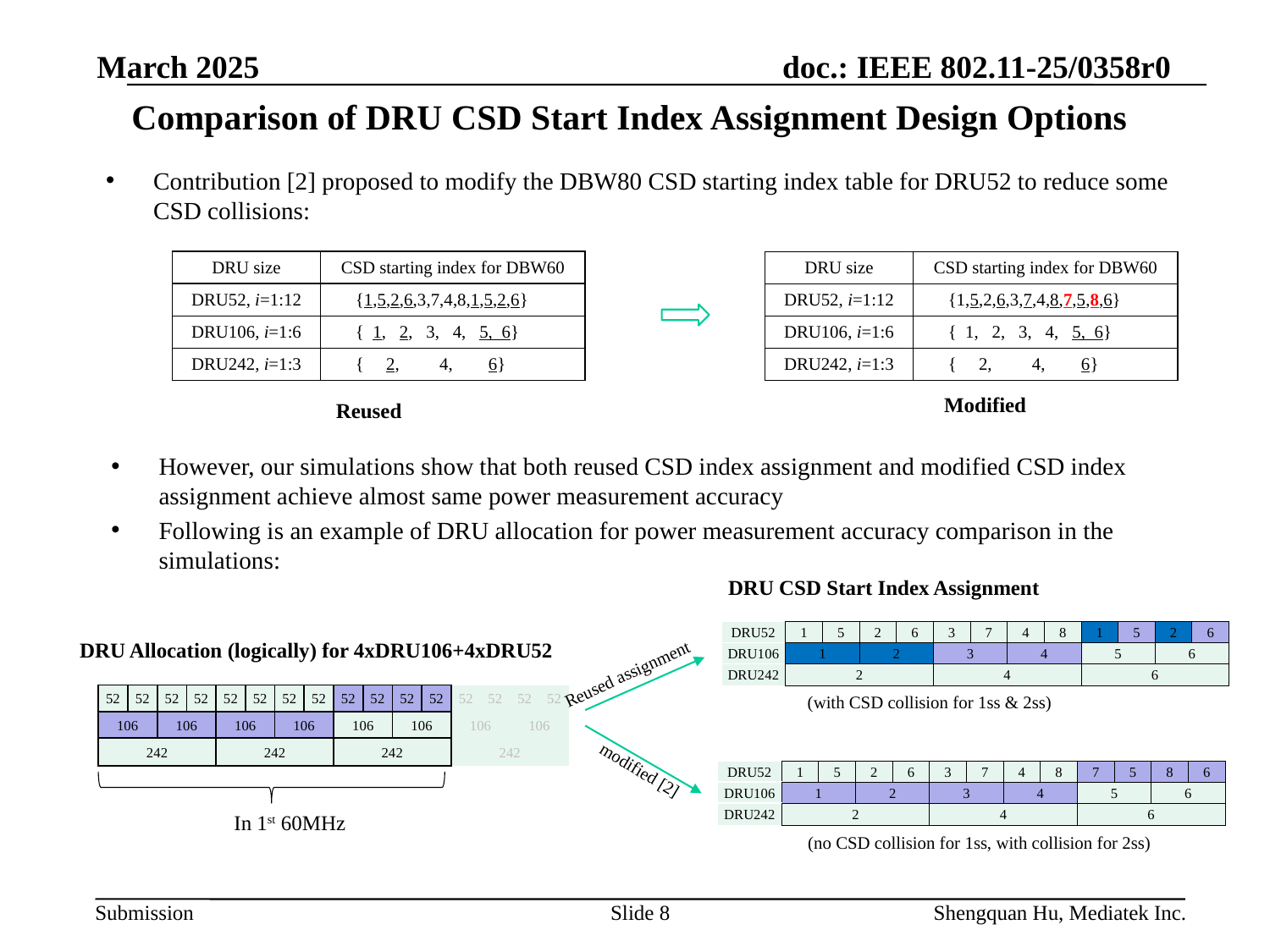

March 2025
# Comparison of DRU CSD Start Index Assignment Design Options
Contribution [2] proposed to modify the DBW80 CSD starting index table for DRU52 to reduce some CSD collisions:
| DRU size | CSD starting index for DBW60 |
| --- | --- |
| DRU52, i=1:12 | {1,5,2,6,3,7,4,8,1,5,2,6} |
| DRU106, i=1:6 | { 1, 2, 3, 4, 5, 6} |
| DRU242, i=1:3 | { 2, 4, 6} |
| DRU size | CSD starting index for DBW60 |
| --- | --- |
| DRU52, i=1:12 | {1,5,2,6,3,7,4,8,7,5,8,6} |
| DRU106, i=1:6 | { 1, 2, 3, 4, 5, 6} |
| DRU242, i=1:3 | { 2, 4, 6} |

Modified
Reused
However, our simulations show that both reused CSD index assignment and modified CSD index assignment achieve almost same power measurement accuracy
Following is an example of DRU allocation for power measurement accuracy comparison in the simulations:
DRU CSD Start Index Assignment

| DRU52 | 1 | 5 | 2 | 6 | 3 | 7 | 4 | 8 | 1 | 5 | 2 | 6 |
| --- | --- | --- | --- | --- | --- | --- | --- | --- | --- | --- | --- | --- |
| DRU106 | 1 |  | 2 |  | 3 |  | 4 |  | 5 |  | 6 |  |
| DRU242 | 2 |  |  |  | 4 |  |  |  | 6 |  |  |  |
DRU Allocation (logically) for 4xDRU106+4xDRU52
Reused assignment
| 52 | 52 | 52 | 52 | 52 | 52 | 52 | 52 | 52 | 52 | 52 | 52 | 52 | 52 | 52 | 52 |
| --- | --- | --- | --- | --- | --- | --- | --- | --- | --- | --- | --- | --- | --- | --- | --- |
| 106 |  | 106 |  | 106 |  | 106 |  | 106 |  | 106 |  | 106 |  | 106 |  |
| 242 |  |  |  | 242 |  |  |  | 242 |  |  |  | 242 |  |  |  |
(with CSD collision for 1ss & 2ss)
modified [2]
| DRU52 | 1 | 5 | 2 | 6 | 3 | 7 | 4 | 8 | 7 | 5 | 8 | 6 |
| --- | --- | --- | --- | --- | --- | --- | --- | --- | --- | --- | --- | --- |
| DRU106 | 1 |  | 2 |  | 3 |  | 4 |  | 5 |  | 6 |  |
| DRU242 | 2 |  |  |  | 4 |  |  |  | 6 |  |  |  |
In 1st 60MHz
(no CSD collision for 1ss, with collision for 2ss)
Slide 8
Shengquan Hu, Mediatek Inc.